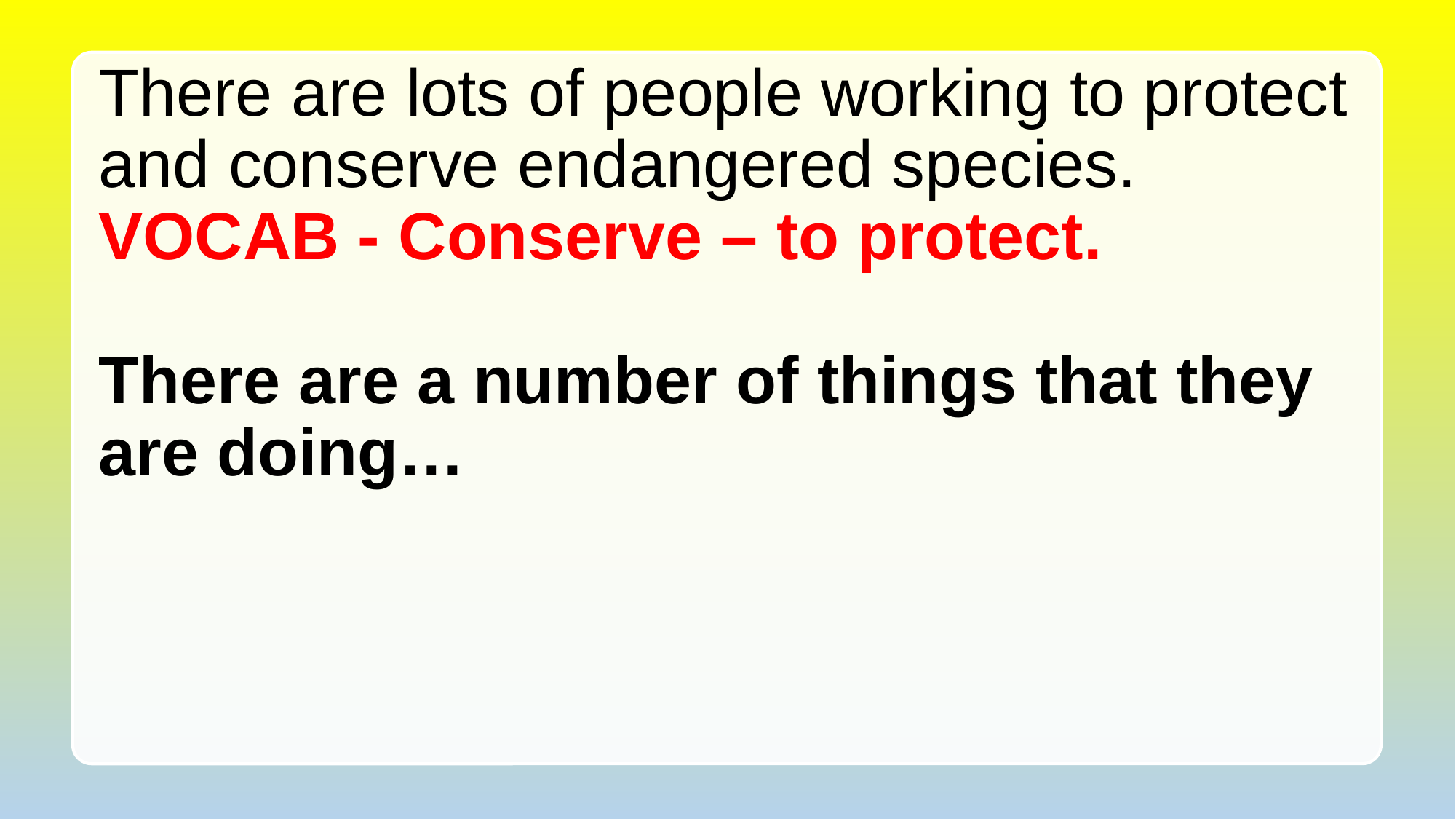

# There are lots of people working to protect and conserve endangered species. VOCAB - Conserve – to protect. There are a number of things that they are doing…